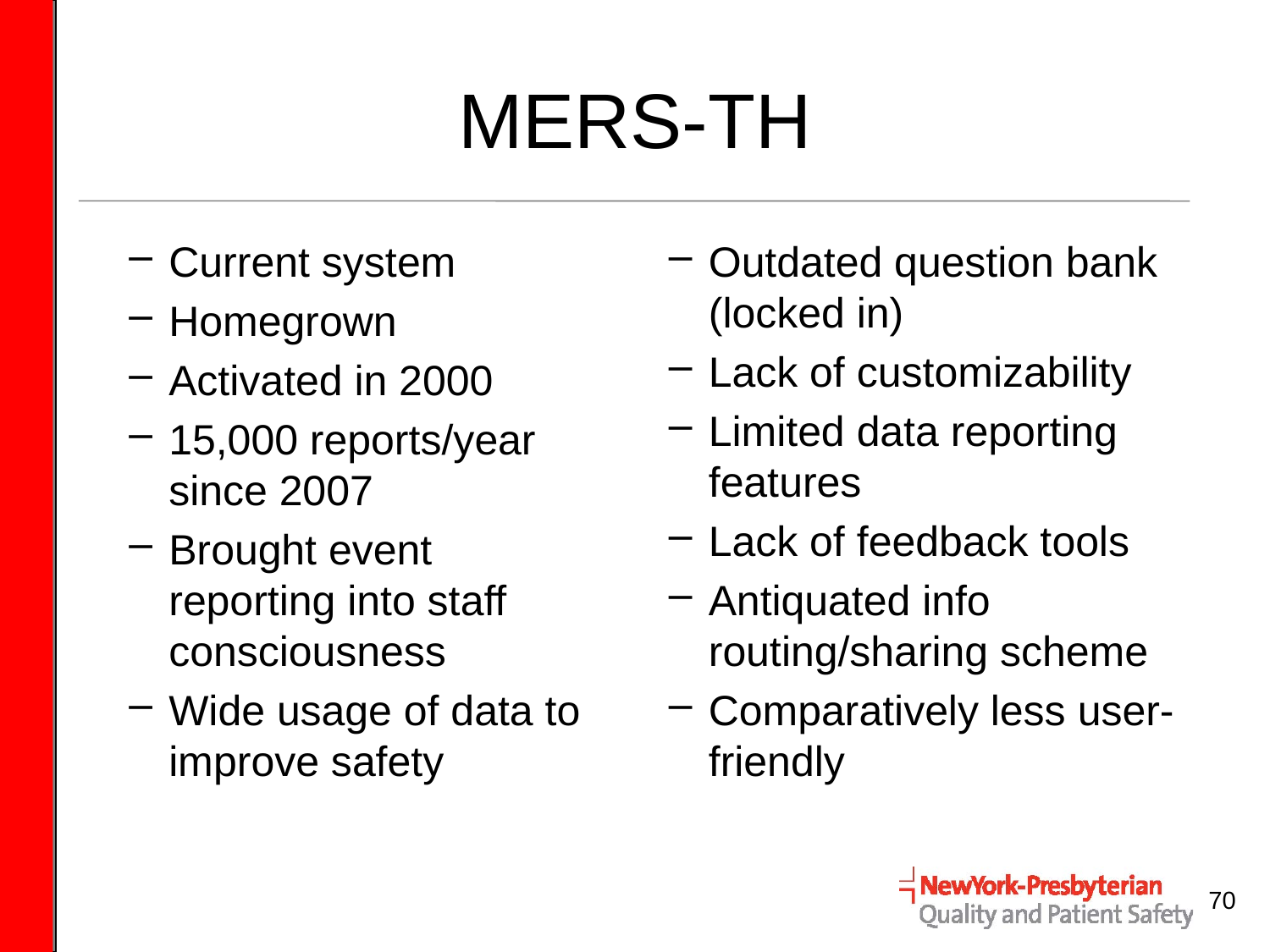

# MERS-TH

Current system
Homegrown
Activated in 2000
15,000 reports/year since 2007
Brought event reporting into staff consciousness
Wide usage of data to improve safety

Outdated question bank (locked in)
Lack of customizability
Limited data reporting features
Lack of feedback tools
Antiquated info routing/sharing scheme
Comparatively less user-friendly

70